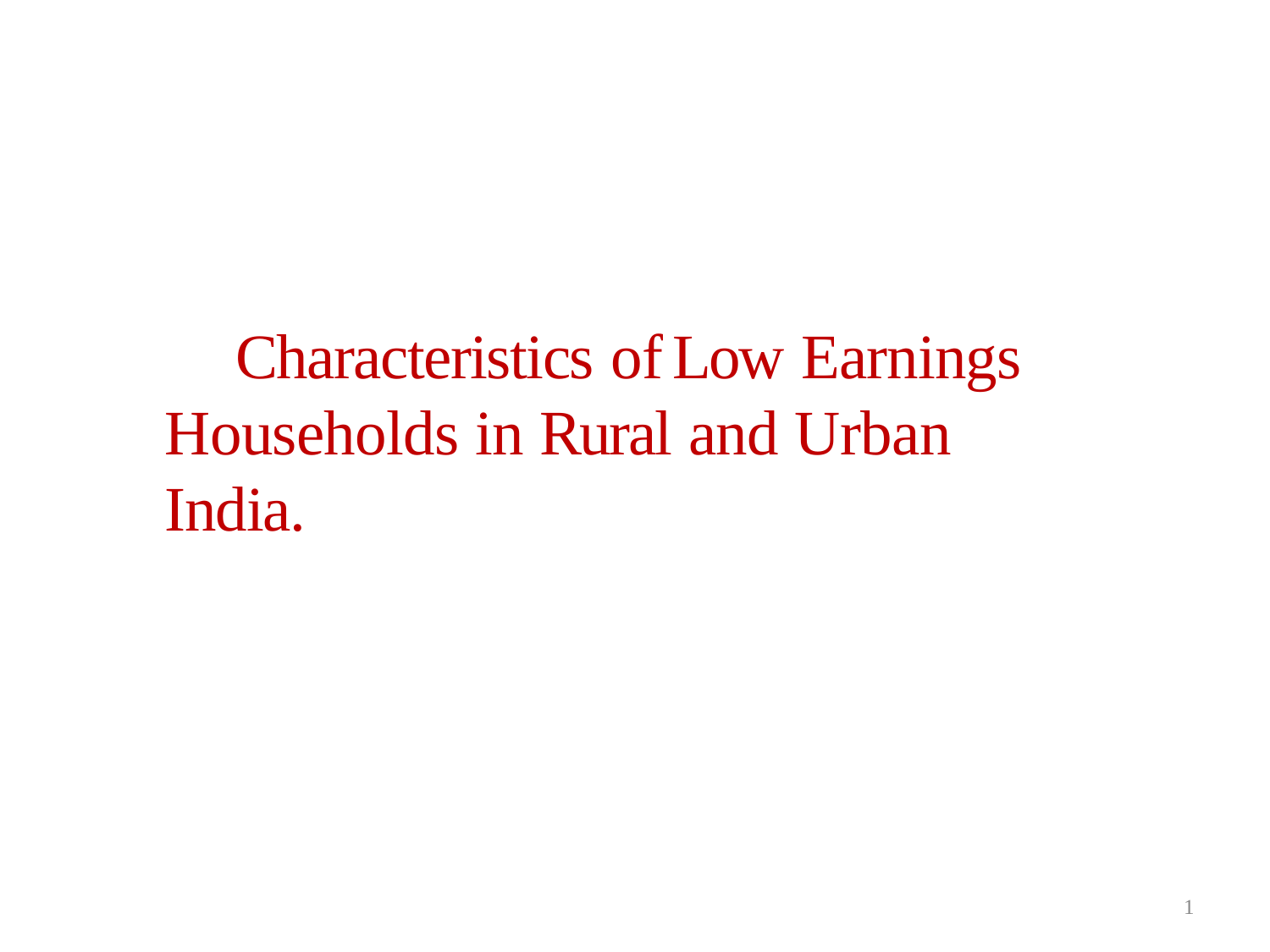

# Characteristics of	Low Earnings  Households in Rural and Urban India.
1